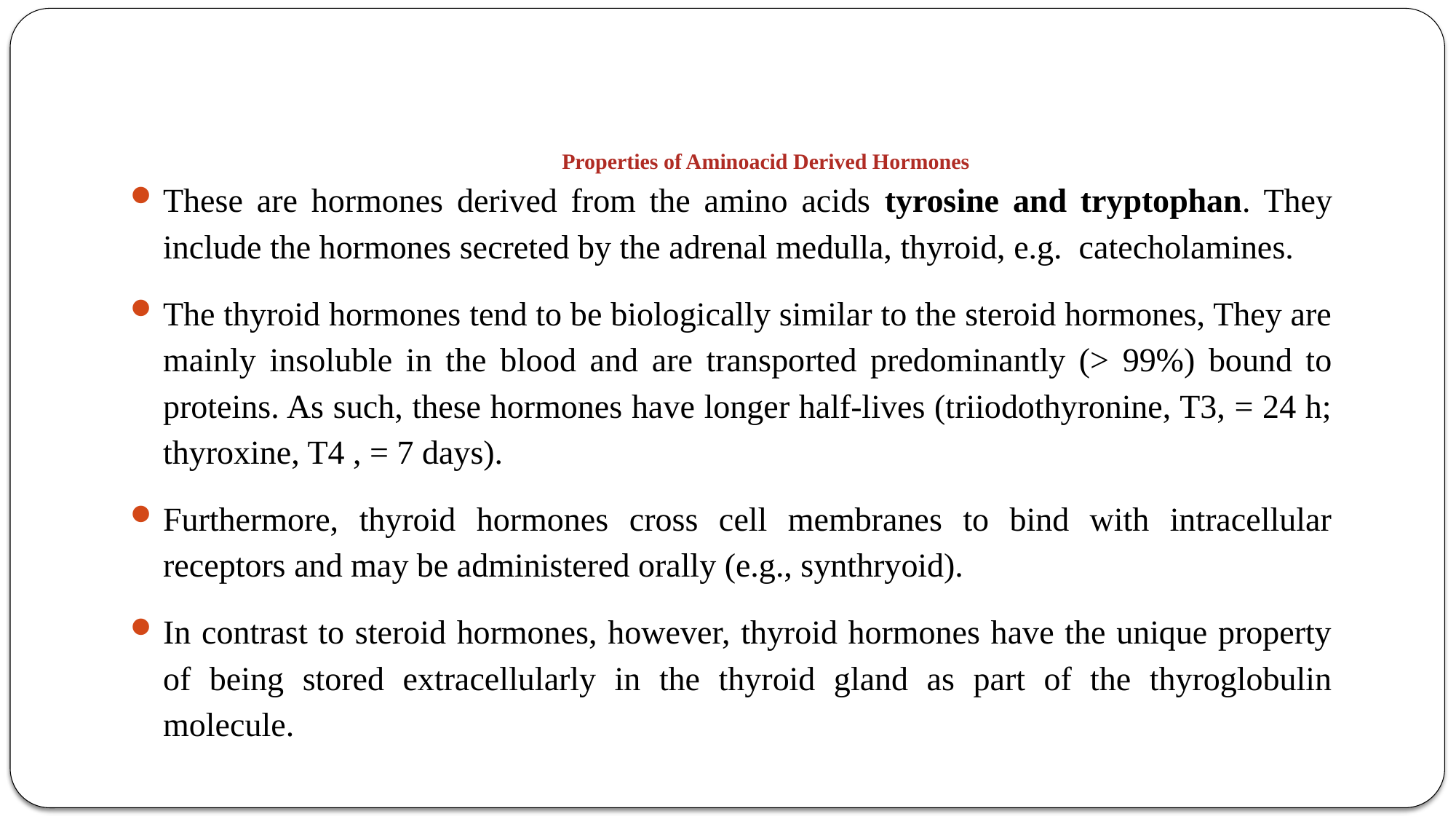

# Properties of Aminoacid Derived Hormones
These are hormones derived from the amino acids tyrosine and tryptophan. They include the hormones secreted by the adrenal medulla, thyroid, e.g.  catecholamines.
The thyroid hormones tend to be biologically similar to the steroid hormones, They are mainly insoluble in the blood and are transported predominantly (> 99%) bound to proteins. As such, these hormones have longer half-lives (triiodothyronine, T3, = 24 h; thyroxine, T4 , = 7 days).
Furthermore, thyroid hormones cross cell membranes to bind with intracellular receptors and may be administered orally (e.g., synthryoid).
In contrast to steroid hormones, however, thyroid hormones have the unique property of being stored extracellularly in the thyroid gland as part of the thyroglobulin molecule.